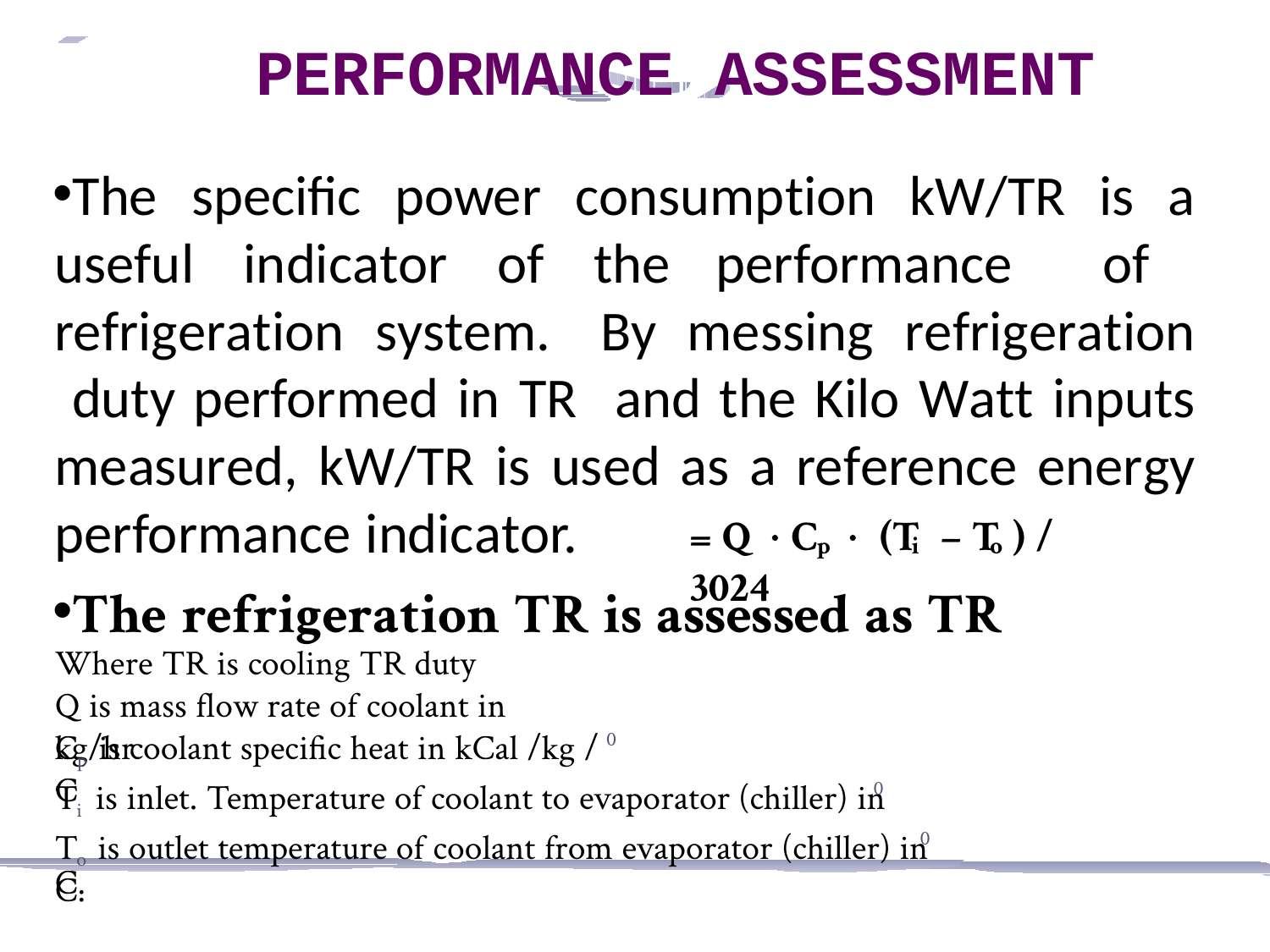

PERFORMANCE	ASSESSMENT

The specific power consumption kW/TR is a useful indicator of the performance  of  refrigeration  system.   By  messing  refrigeration  duty performed in TR  and the Kilo Watt inputs measured, kW/TR is used as a reference energy performance indicator.
The refrigeration TR is assessed as TR
= Q ⋅C	⋅ (T  – T ) / 3024
p	i	o
Where TR is cooling TR duty
Q is mass flow rate of coolant in kg/hr
C	is coolant specific heat in kCal /kg /	C
0
p
T  is inlet. Temperature of coolant to evaporator (chiller) in	C.
0
i
T	is outlet temperature of coolant from evaporator (chiller) in	C.
0
o